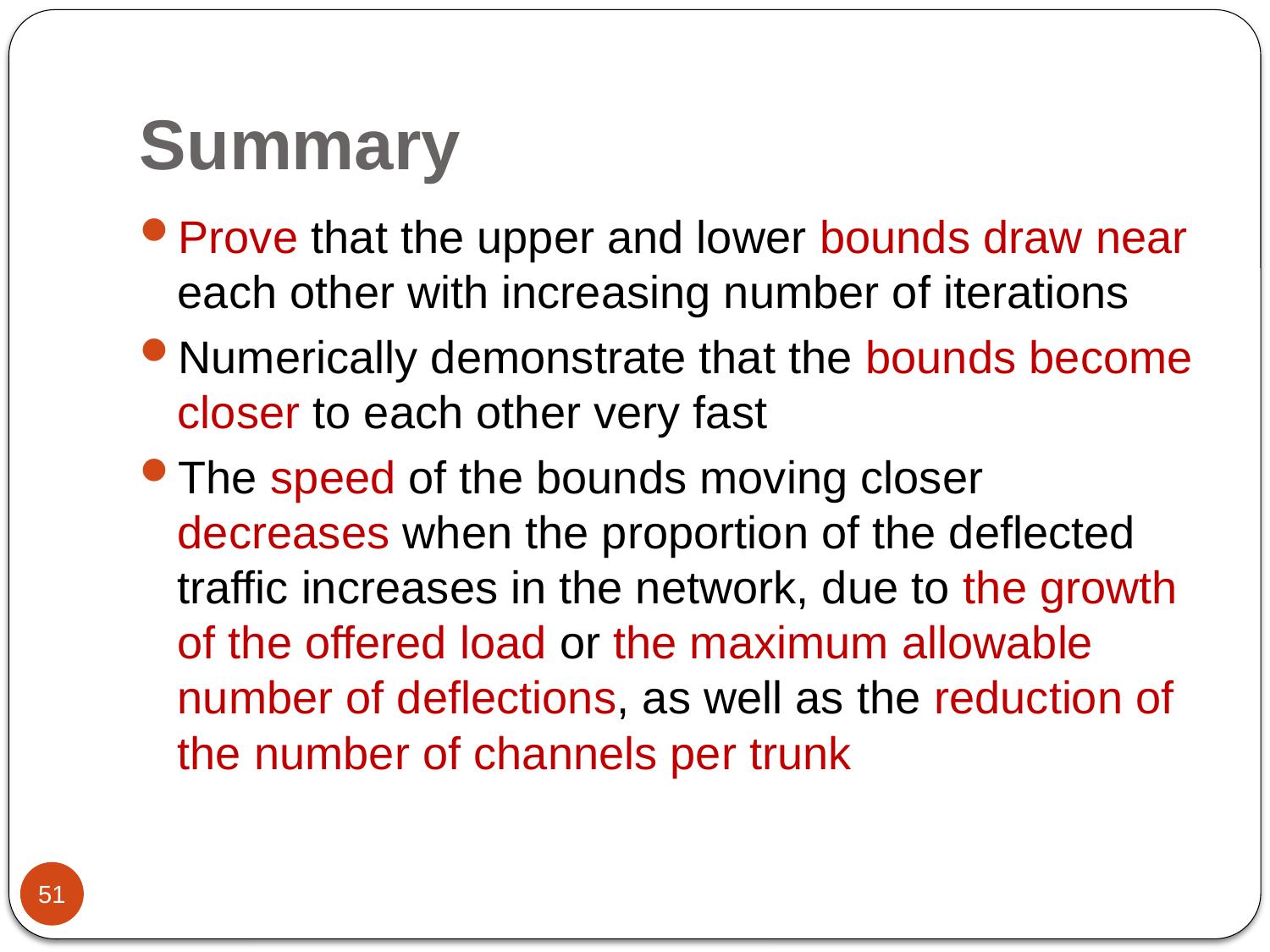

# Summary
Prove that the upper and lower bounds draw near each other with increasing number of iterations
Numerically demonstrate that the bounds become closer to each other very fast
The speed of the bounds moving closer decreases when the proportion of the deflected traffic increases in the network, due to the growth of the offered load or the maximum allowable number of deflections, as well as the reduction of the number of channels per trunk
51